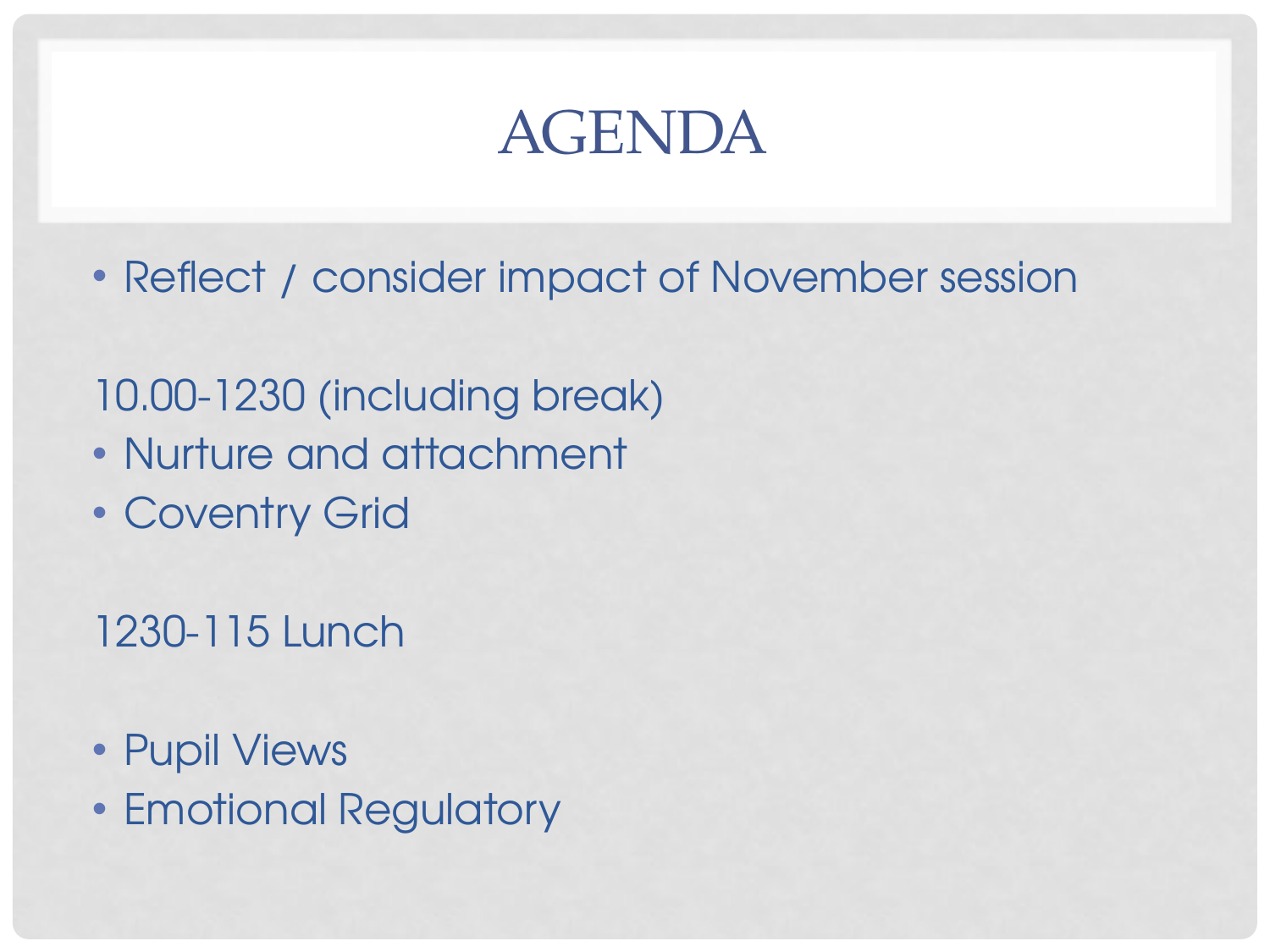

# AGENDA
Reflect / consider impact of November session

10.00-1230 (including break)
Nurture and attachment
Coventry Grid

1230-115 Lunch

Pupil Views
Emotional Regulatory